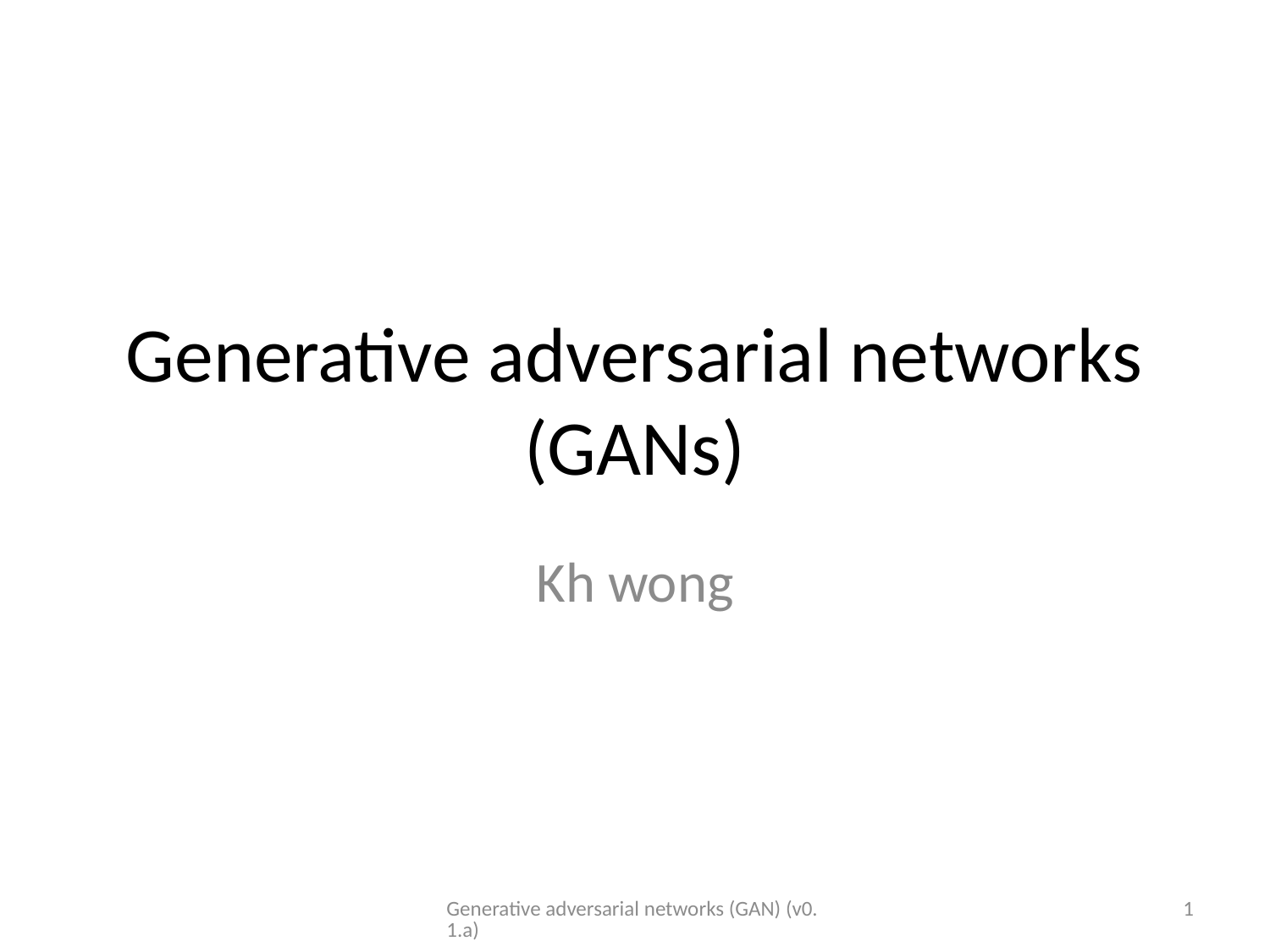

# Generative adversarial networks (GANs)
Kh wong
Generative adversarial networks (GAN) (v0.1.a)
1